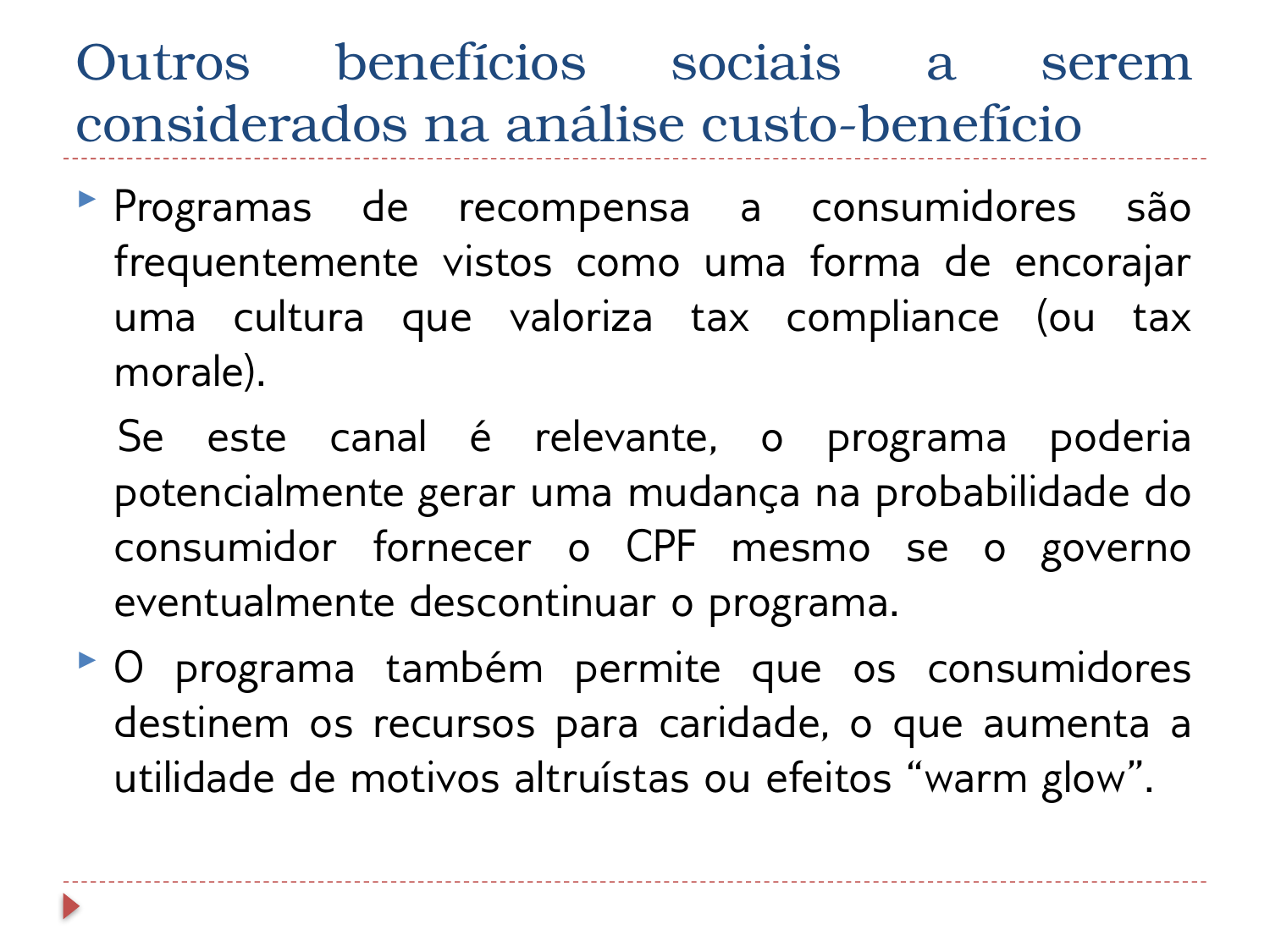

# Outros benefícios sociais a serem considerados na análise custo-benefício
Programas de recompensa a consumidores são frequentemente vistos como uma forma de encorajar uma cultura que valoriza tax compliance (ou tax morale).
 Se este canal é relevante, o programa poderia potencialmente gerar uma mudança na probabilidade do consumidor fornecer o CPF mesmo se o governo eventualmente descontinuar o programa.
O programa também permite que os consumidores destinem os recursos para caridade, o que aumenta a utilidade de motivos altruístas ou efeitos “warm glow”.